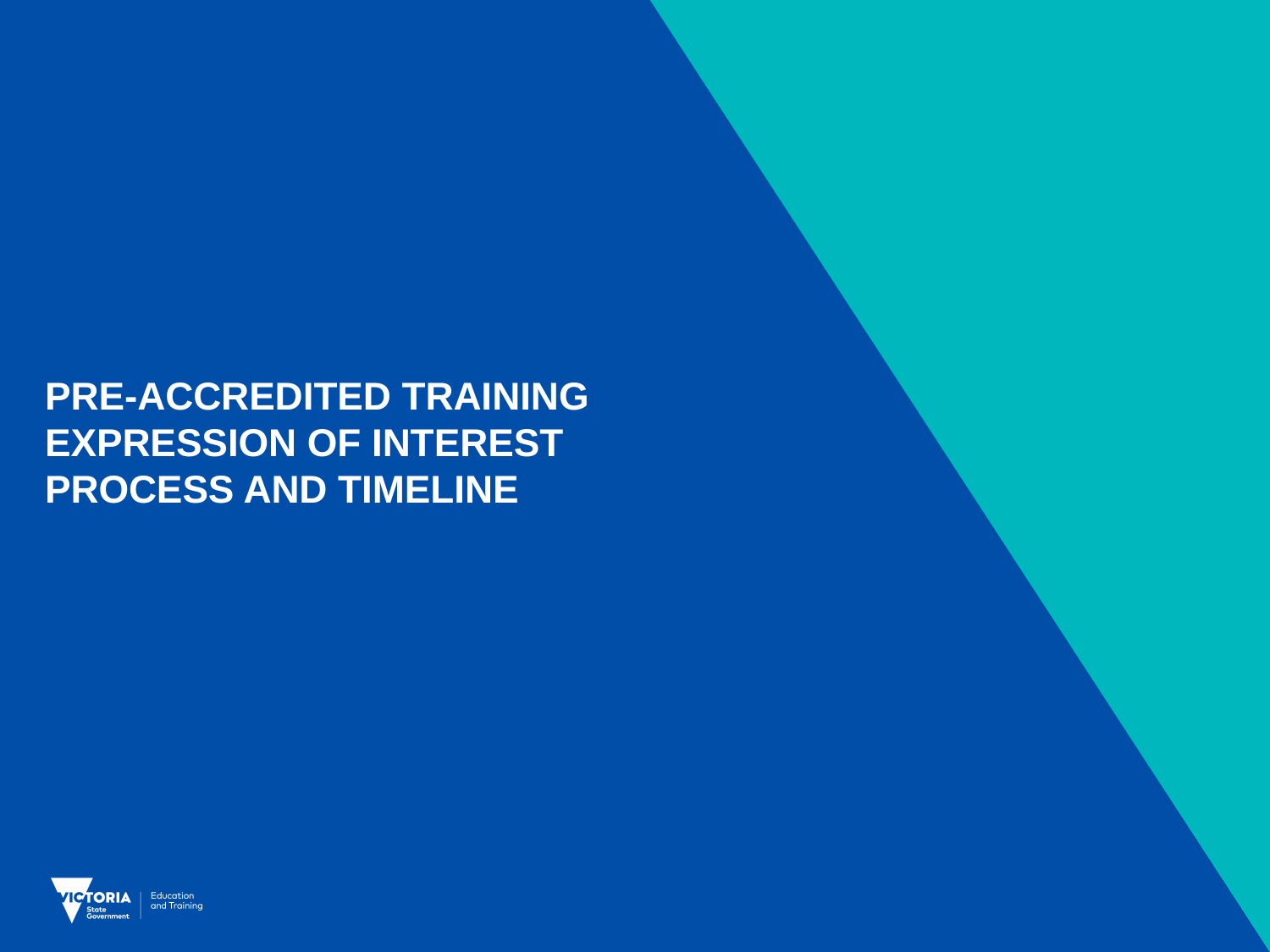

PRE-ACCREDITED TRAINING EXPRESSION OF INTEREST PROCESS AND TIMELINE